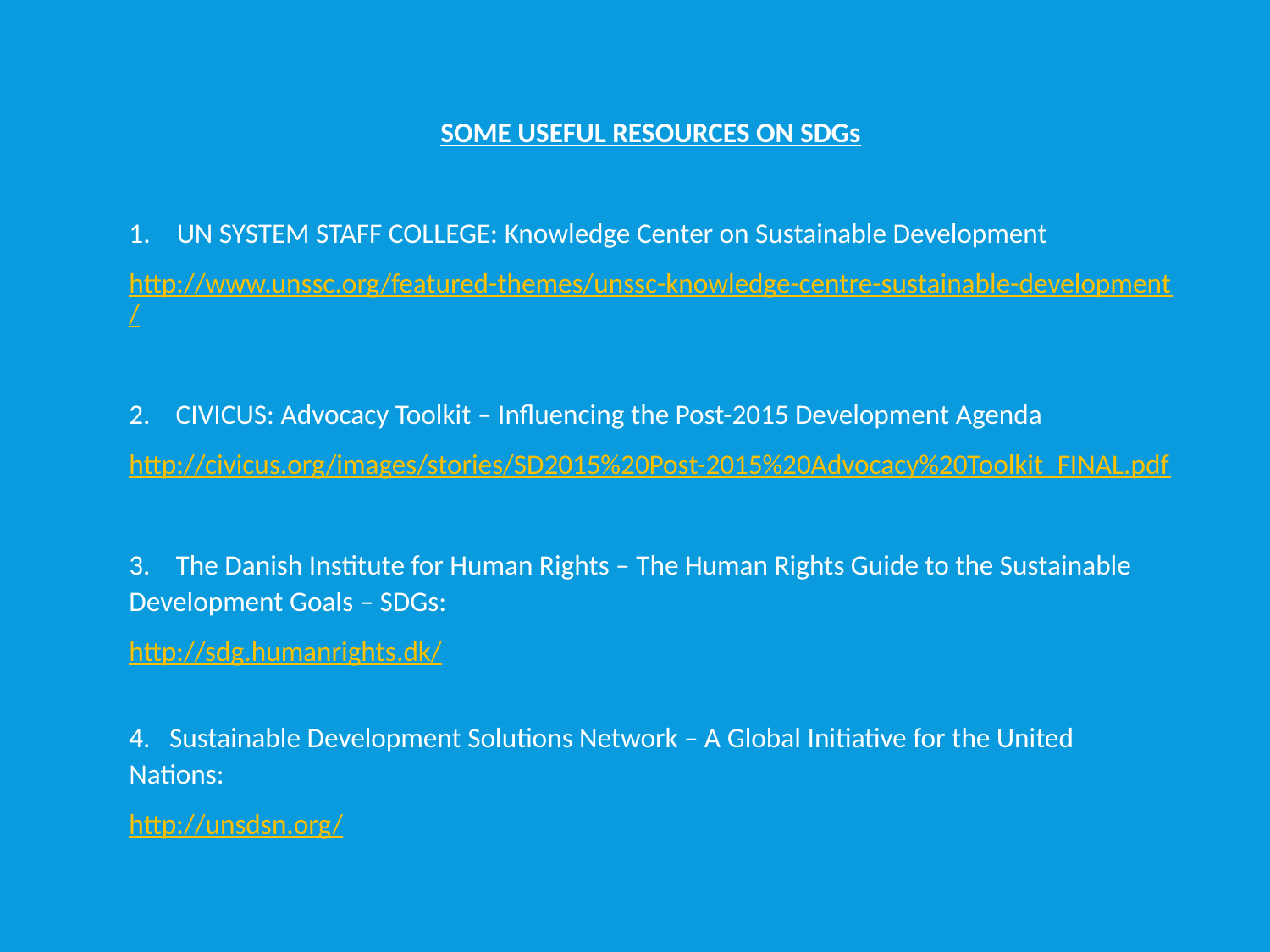

SOME USEFUL RESOURCES ON SDGs

UN SYSTEM STAFF COLLEGE: Knowledge Center on Sustainable Development
http://www.unssc.org/featured-themes/unssc-knowledge-centre-sustainable-development/

2.    CIVICUS: Advocacy Toolkit – Influencing the Post-2015 Development Agenda
http://civicus.org/images/stories/SD2015%20Post-2015%20Advocacy%20Toolkit_FINAL.pdf

3.    The Danish Institute for Human Rights – The Human Rights Guide to the Sustainable Development Goals – SDGs:
http://sdg.humanrights.dk/

4.   Sustainable Development Solutions Network – A Global Initiative for the United Nations:
http://unsdsn.org/